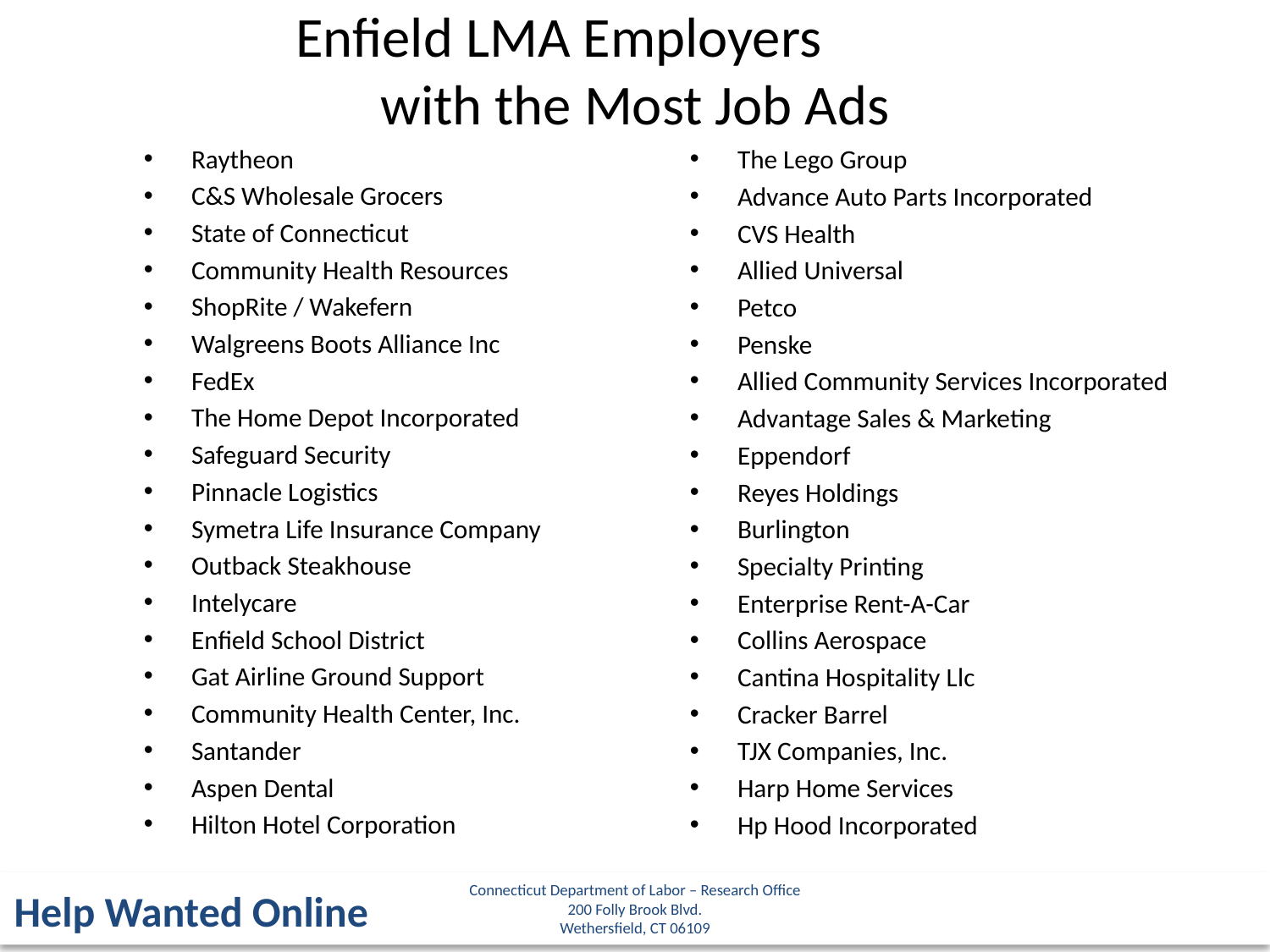

Enfield LMA Employers
with the Most Job Ads
Raytheon
C&S Wholesale Grocers
State of Connecticut
Community Health Resources
ShopRite / Wakefern
Walgreens Boots Alliance Inc
FedEx
The Home Depot Incorporated
Safeguard Security
Pinnacle Logistics
Symetra Life Insurance Company
Outback Steakhouse
Intelycare
Enfield School District
Gat Airline Ground Support
Community Health Center, Inc.
Santander
Aspen Dental
Hilton Hotel Corporation
The Lego Group
Advance Auto Parts Incorporated
CVS Health
Allied Universal
Petco
Penske
Allied Community Services Incorporated
Advantage Sales & Marketing
Eppendorf
Reyes Holdings
Burlington
Specialty Printing
Enterprise Rent-A-Car
Collins Aerospace
Cantina Hospitality Llc
Cracker Barrel
TJX Companies, Inc.
Harp Home Services
Hp Hood Incorporated
Connecticut Department of Labor – Research Office
200 Folly Brook Blvd.
Wethersfield, CT 06109
Help Wanted Online
50